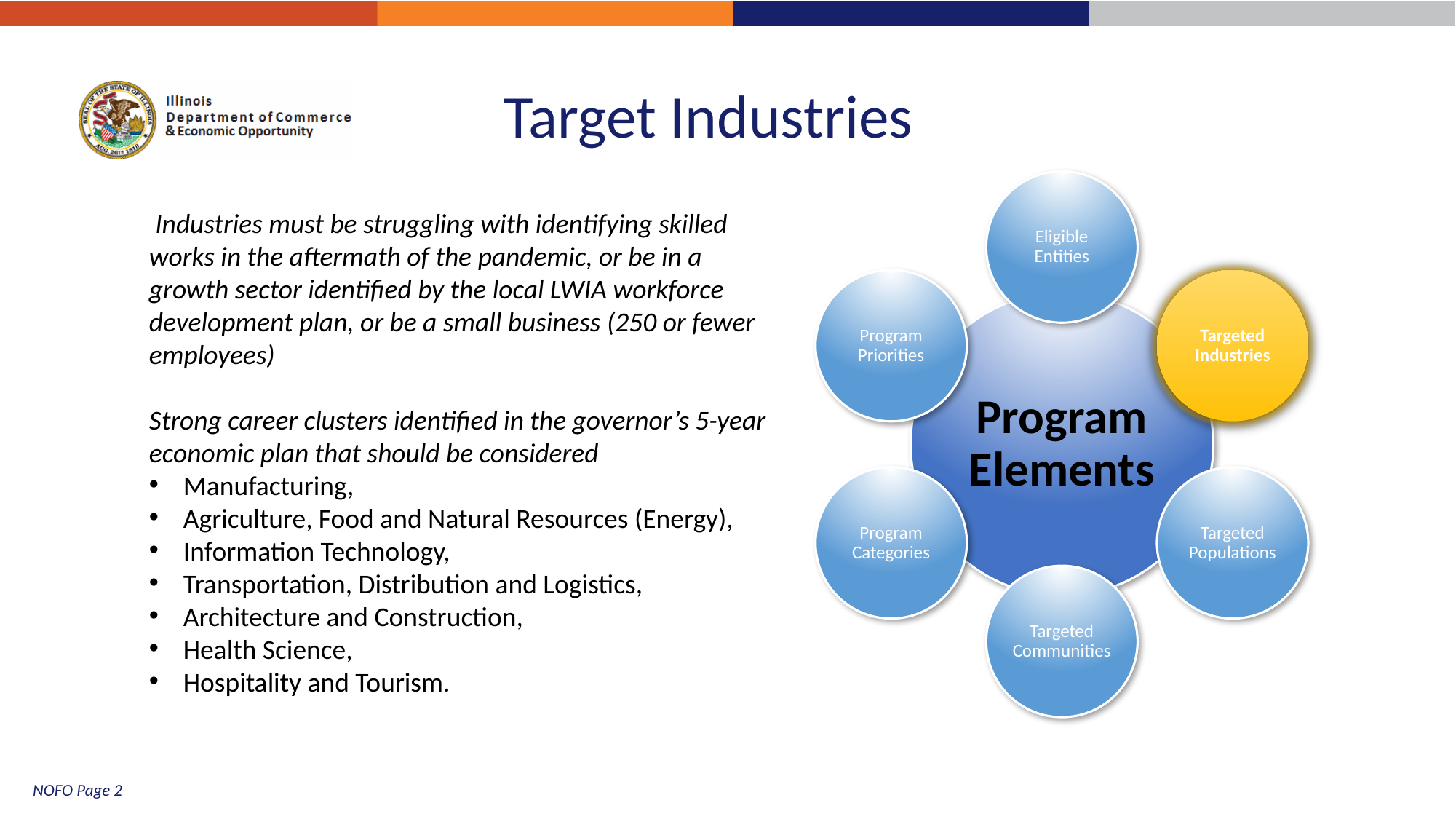

# Target Industries
Program Elements
Eligible Entities
Targeted Industries
Targeted Populations
Targeted Communities
Program Categories
Program Priorities
 Industries must be struggling with identifying skilled works in the aftermath of the pandemic, or be in a growth sector identified by the local LWIA workforce development plan, or be a small business (250 or fewer employees)

Strong career clusters identified in the governor’s 5-year economic plan that should be considered
Manufacturing,
Agriculture, Food and Natural Resources (Energy),
Information Technology,
Transportation, Distribution and Logistics,
Architecture and Construction,
Health Science,
Hospitality and Tourism.​

NOFO Page 2
6